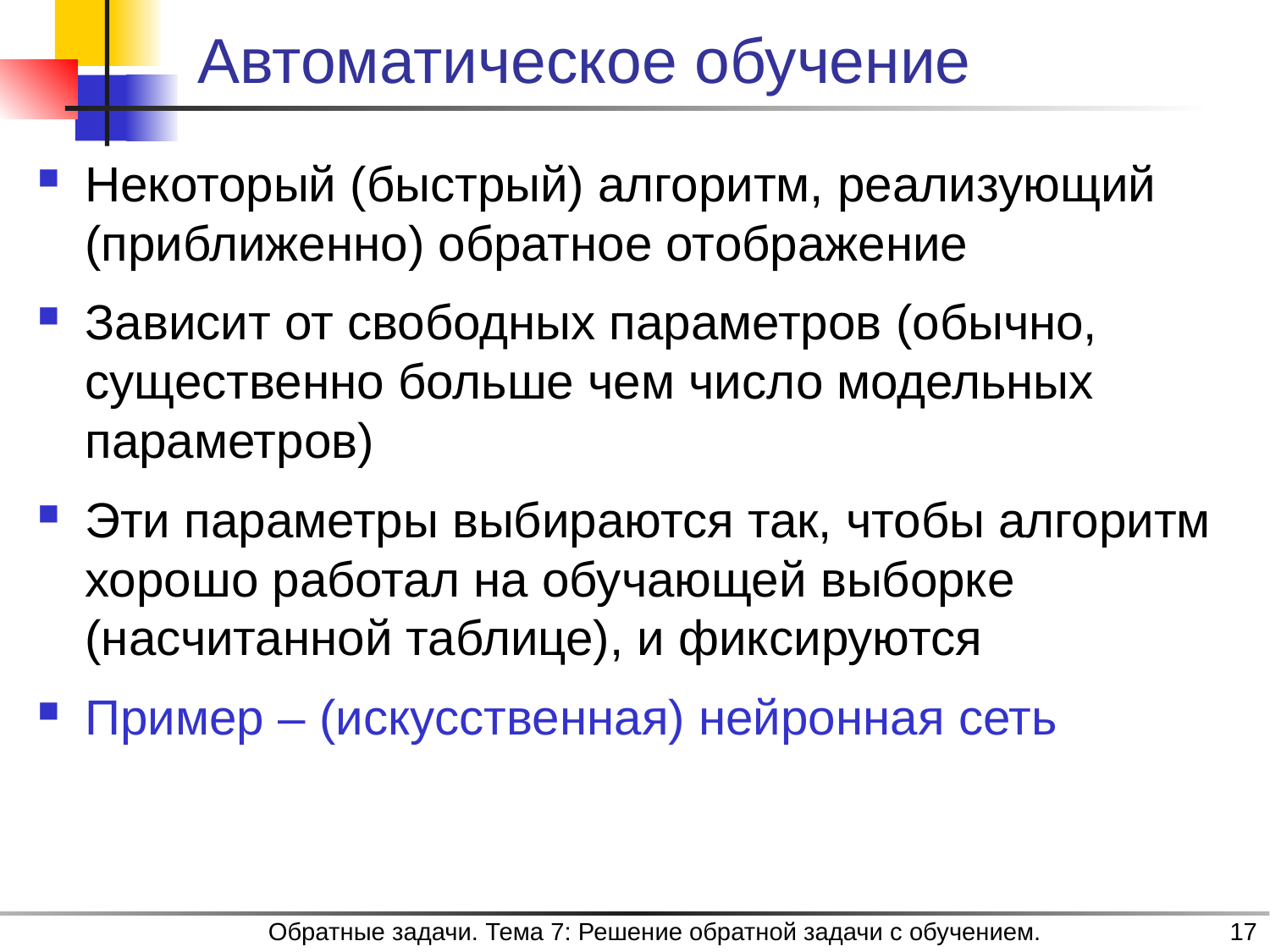

# Автоматическое обучение
Некоторый (быстрый) алгоритм, реализующий (приближенно) обратное отображение
Зависит от свободных параметров (обычно, существенно больше чем число модельных параметров)
Эти параметры выбираются так, чтобы алгоритм хорошо работал на обучающей выборке (насчитанной таблице), и фиксируются
Пример – (искусственная) нейронная сеть
Обратные задачи. Тема 7: Решение обратной задачи с обучением.
17